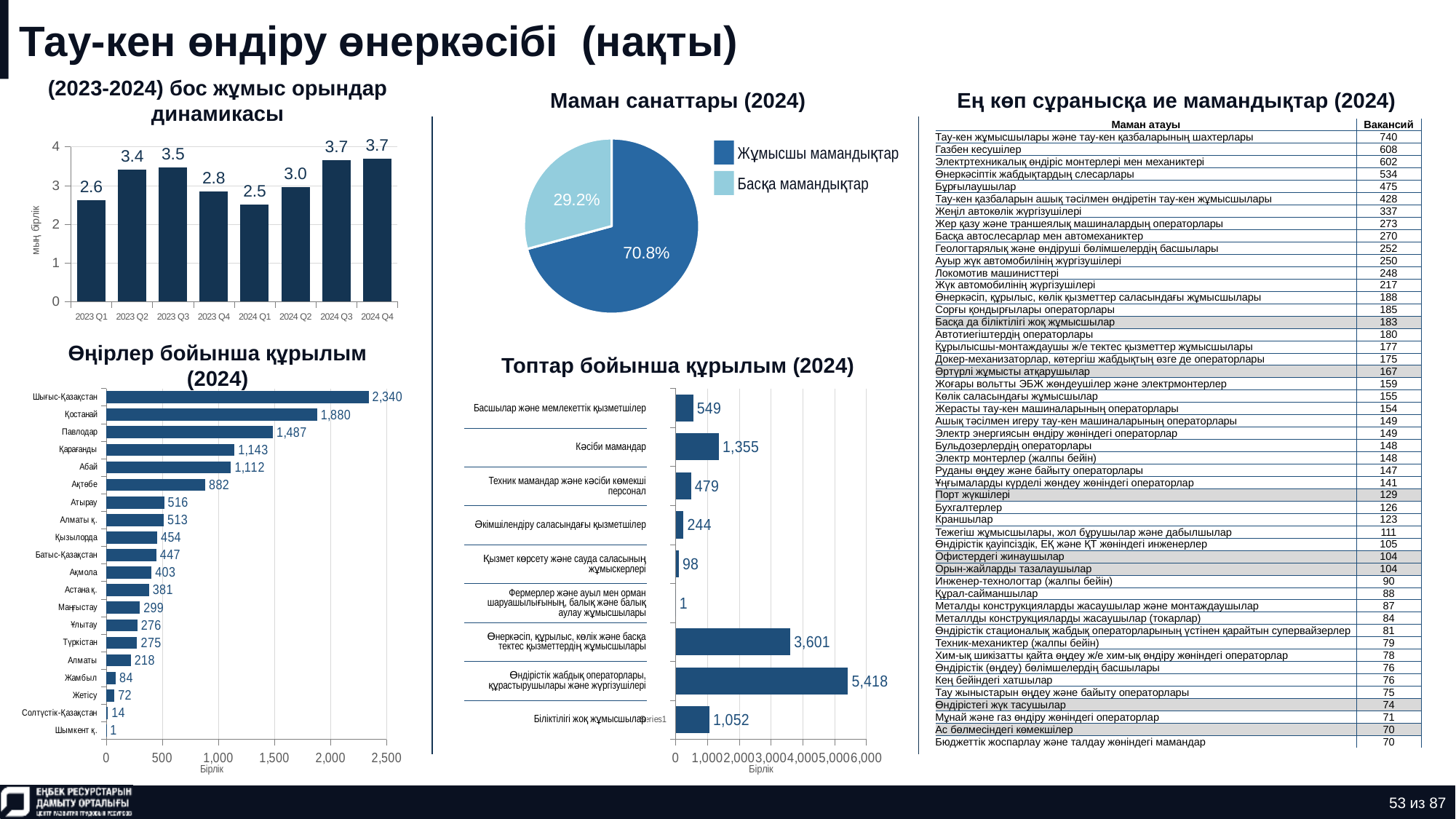

# Тау-кен өндіру өнеркәсібі  (нақты)
(2023-2024) бос жұмыс орындар динамикасы
Маман санаттары (2024)
Ең көп сұранысқа ие мамандықтар (2024)

### Chart

| Category | Количество |
|---|---|
| нерабочая профессия | 0.7078221458154255 |
| рабочая профессия | 0.29217785418457454 |
| Маман атауы | Вакансий |
| --- | --- |
| Тау-кен жұмысшылары және тау-кен қазбаларының шахтерлары | 740 |
| Газбен кесушілер | 608 |
| Электртехникалық өндіріс монтерлері мен механиктері | 602 |
| Өнеркәсіптік жабдықтардың слесарлары | 534 |
| Бұрғылаушылар | 475 |
| Тау-кен қазбаларын ашық тәсілмен өндіретін тау-кен жұмысшылары | 428 |
| Жеңіл автокөлік жүргізушілері | 337 |
| Жер қазу және траншеялық машиналардың операторлары | 273 |
| Басқа автослесарлар мен автомеханиктер | 270 |
| Геологтарялық және өндіруші бөлімшелердің басшылары | 252 |
| Ауыр жүк автомобилінің жүргізушілері | 250 |
| Локомотив машинисттері | 248 |
| Жүк автомобилінің жүргізушілері | 217 |
| Өнеркәсіп, құрылыс, көлік қызметтер саласындағы жұмысшылары | 188 |
| Сорғы қондырғылары операторлары | 185 |
| Басқа да біліктілігі жоқ жұмысшылар | 183 |
| Автотиегіштердің операторлары | 180 |
| Құрылысшы-монтаждаушы ж/е тектес қызметтер жұмысшылары | 177 |
| Докер-механизаторлар, көтергіш жабдықтың өзге де операторлары | 175 |
| Әртүрлі жұмысты атқарушылар | 167 |
| Жоғары вольтты ЭБЖ жөндеушілер және электрмонтерлер | 159 |
| Көлік саласындағы жұмысшылар | 155 |
| Жерасты тау-кен машиналарының операторлары | 154 |
| Ашық тәсілмен игеру тау-кен машиналарының операторлары | 149 |
| Электр энергиясын өндіру жөніндегі операторлар | 149 |
| Бульдозерлердің операторлары | 148 |
| Электр монтерлер (жалпы бейін) | 148 |
| Руданы өңдеу және байыту операторлары | 147 |
| Ұңғымаларды күрделі жөндеу жөніндегі операторлар | 141 |
| Порт жүкшілері | 129 |
| Бухгалтерлер | 126 |
| Краншылар | 123 |
| Тежегіш жұмысшылары, жол бұрушылар және дабылшылар | 111 |
| Өндірістік қауіпсіздік, ЕҚ және ҚТ жөніндегі инженерлер | 105 |
| Офистердегі жинаушылар | 104 |
| Орын-жайларды тазалаушылар | 104 |
| Инженер-технологтар (жалпы бейін) | 90 |
| Құрал-сайманшылар | 88 |
| Металды конструкцияларды жасаушылар және монтаждаушылар | 87 |
| Металлды конструкцияларды жасаушылар (токарлар) | 84 |
| Өндірістік стационалық жабдық операторларының үстінен қарайтын супервайзерлер | 81 |
| Техник-механиктер (жалпы бейін) | 79 |
| Хим-ық шикізатты қайта өңдеу ж/е хим-ық өндіру жөніндегі операторлар | 78 |
| Өндірістік (өңдеу) бөлімшелердің басшылары | 76 |
| Кең бейіндегі хатшылар | 76 |
| Тау жыныстарын өңдеу және байыту операторлары | 75 |
| Өндірістегі жүк тасушылар | 74 |
| Мұнай және газ өндіру жөніндегі операторлар | 71 |
| Ас бөлмесіндегі көмекшілер | 70 |
| Бюджеттік жоспарлау және талдау жөніндегі мамандар | 70 |

### Chart

| Category | Ряд 1 |
|---|---|
| 2023 Q1 | 2.629 |
| 2023 Q2 | 3.421 |
| 2023 Q3 | 3.462 |
| 2023 Q4 | 2.849 |
| 2024 Q1 | 2.503 |
| 2024 Q2 | 2.954 |
| 2024 Q3 | 3.65 |
| 2024 Q4 | 3.69 |
Жұмысшы мамандықтар

Басқа мамандықтар

Өңірлер бойынша құрылым (2024)
Топтар бойынша құрылым (2024)

### Chart

| Category | Ряд 1 |
|---|---|
| Шымкент қ. | 1.0 |
| Солтүстік-Қазақстан | 14.0 |
| Жетісу | 72.0 |
| Жамбыл | 84.0 |
| Алматы | 218.0 |
| Түркістан | 275.0 |
| Ұлытау | 276.0 |
| Маңғыстау | 299.0 |
| Астана қ. | 381.0 |
| Ақмола | 403.0 |
| Батыс-Қазақстан | 447.0 |
| Қызылорда | 454.0 |
| Алматы қ. | 513.0 |
| Атырау | 516.0 |
| Ақтөбе | 882.0 |
| Абай | 1112.0 |
| Қарағанды | 1143.0 |
| Павлодар | 1487.0 |
| Қостанай | 1880.0 |
| Шығыс-Қазақстан | 2340.0 |

### Chart

| Category | Ряд 1 |
|---|---|
|  | 1052.0 |
|  | 5418.0 |
|  | 3601.0 |
|  | 1.0 |
|  | 98.0 |
|  | 244.0 |
|  | 479.0 |
|  | 1355.0 |
|  | 549.0 |
| Басшылар және мемлекеттік қызметшілер |
| --- |
| Кәсіби мамандар |
| Техник мамандар және кәсіби көмекші персонал |
| Әкімшілендіру саласындағы қызметшілер |
| Қызмет көрсету және сауда саласының жұмыскерлері |
| Фермерлер және ауыл мен орман шаруашылығының, балық және балық аулау жұмысшылары |
| Өнеркәсіп, құрылыс, көлік және басқа тектес қызметтердің жұмысшылары |
| Өндірістік жабдық операторлары, құрастырушылары және жүргізушілері |
| Біліктілігі жоқ жұмысшылар |
53 из 87